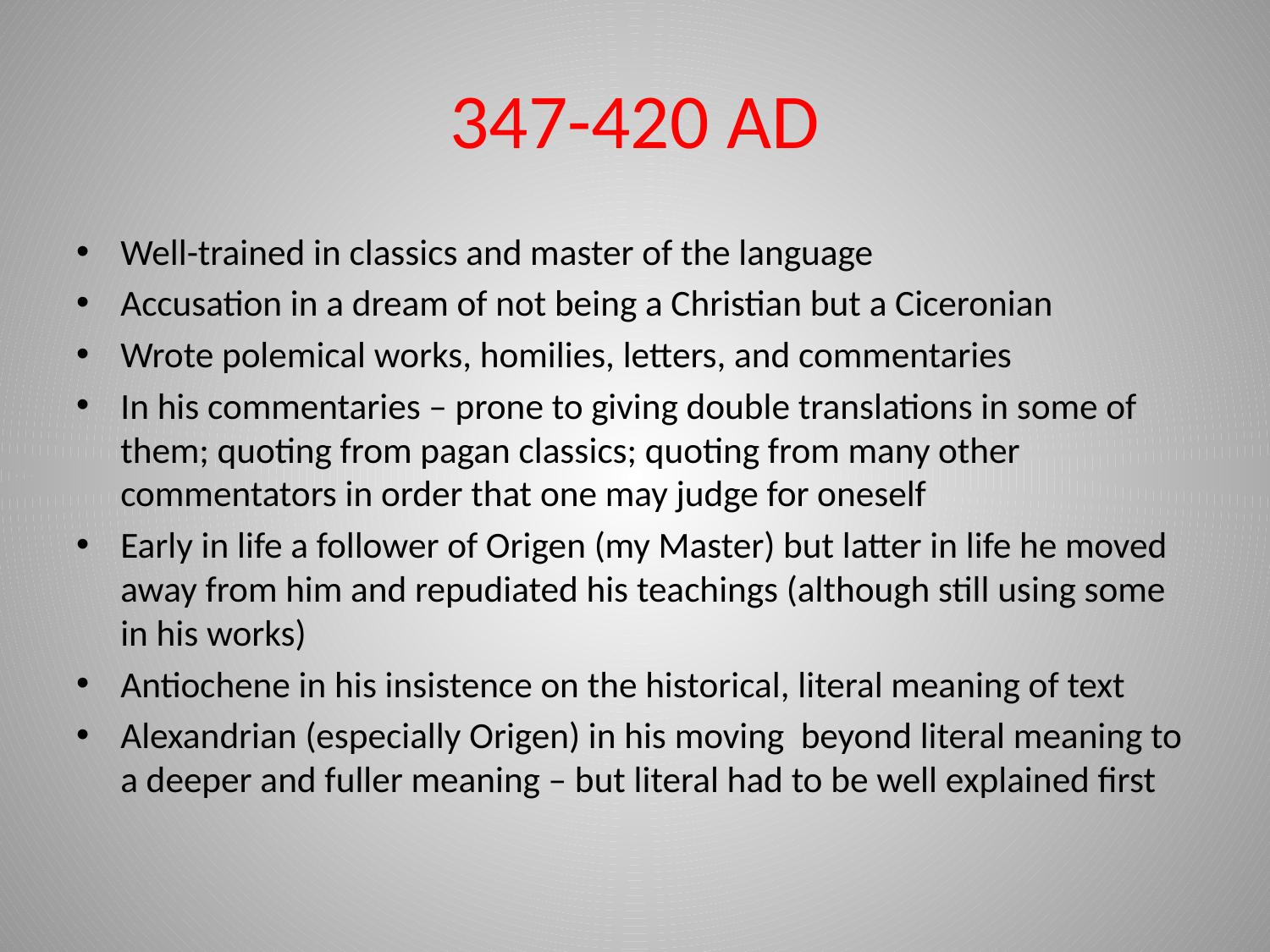

# 347-420 AD
Well-trained in classics and master of the language
Accusation in a dream of not being a Christian but a Ciceronian
Wrote polemical works, homilies, letters, and commentaries
In his commentaries – prone to giving double translations in some of them; quoting from pagan classics; quoting from many other commentators in order that one may judge for oneself
Early in life a follower of Origen (my Master) but latter in life he moved away from him and repudiated his teachings (although still using some in his works)
Antiochene in his insistence on the historical, literal meaning of text
Alexandrian (especially Origen) in his moving  beyond literal meaning to a deeper and fuller meaning – but literal had to be well explained first